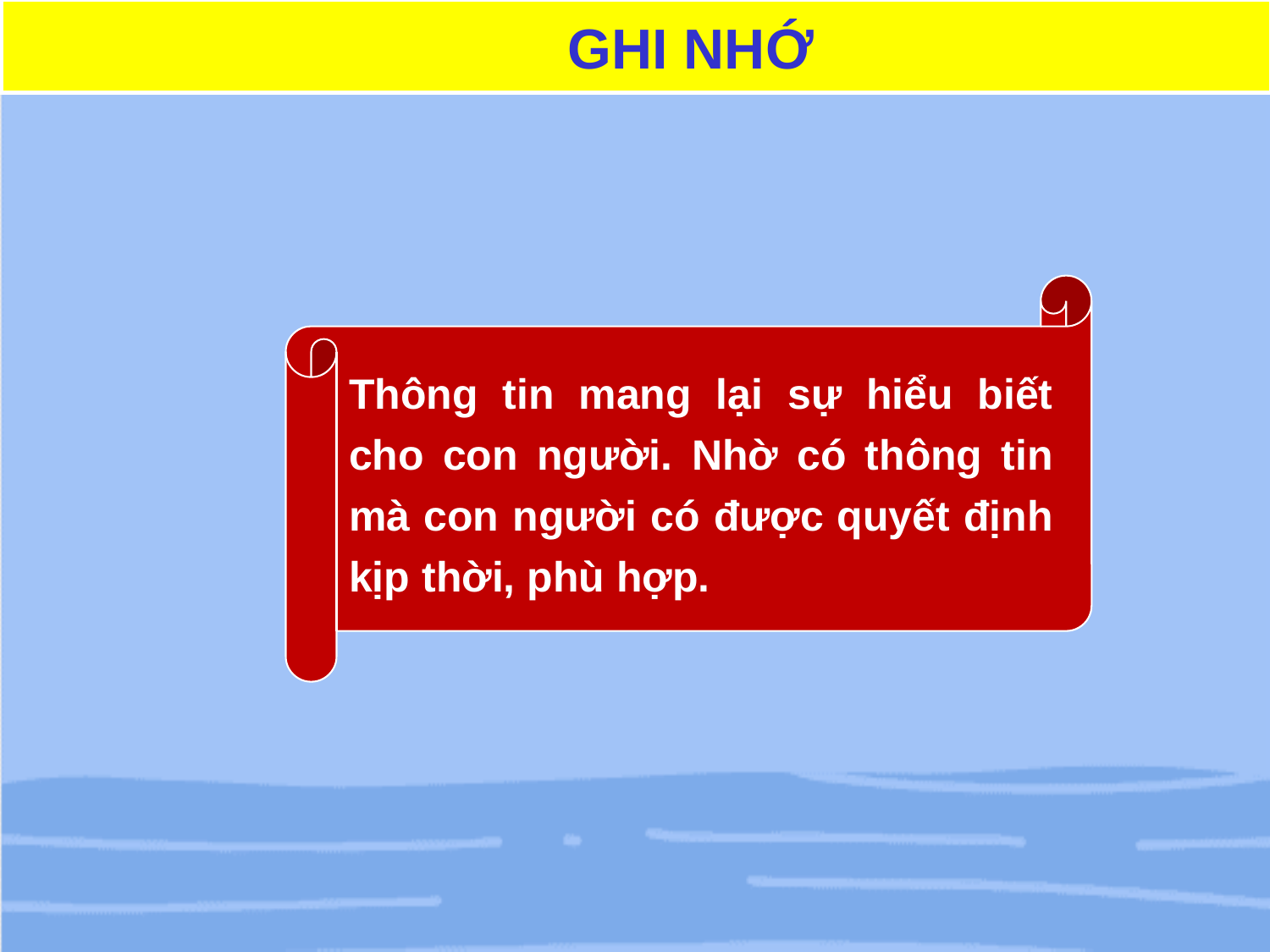

GHI NHỚ
Thông tin mang lại sự hiểu biết cho con người. Nhờ có thông tin mà con người có được quyết định kịp thời, phù hợp.